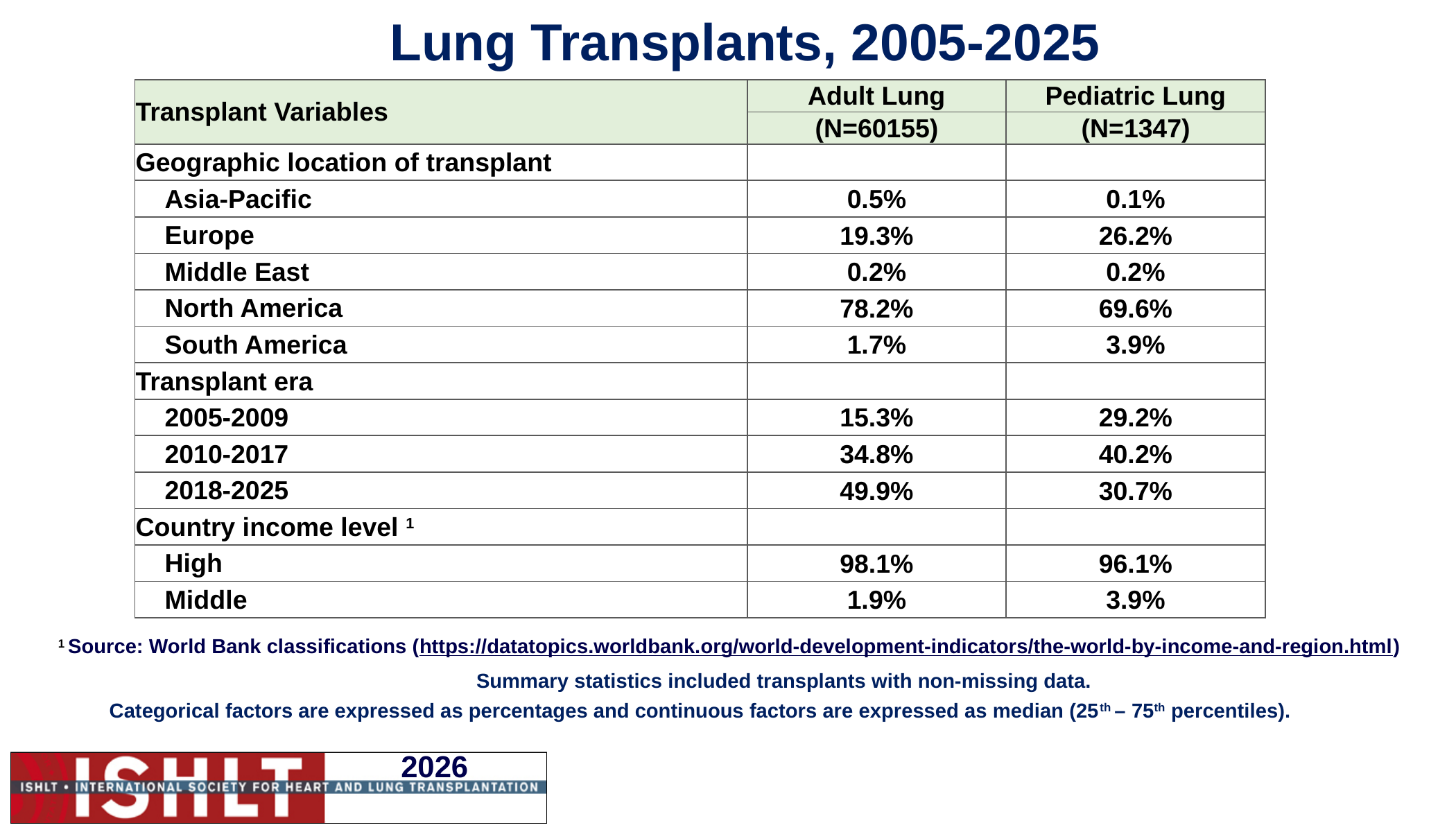

# Lung Transplants, 2005-2025
| Transplant Variables | Adult Lung | Pediatric Lung |
| --- | --- | --- |
|  | (N=60155) | (N=1347) |
| Geographic location of transplant |  |  |
| Asia-Pacific | 0.5% | 0.1% |
| Europe | 19.3% | 26.2% |
| Middle East | 0.2% | 0.2% |
| North America | 78.2% | 69.6% |
| South America | 1.7% | 3.9% |
| Transplant era |  |  |
| 2005-2009 | 15.3% | 29.2% |
| 2010-2017 | 34.8% | 40.2% |
| 2018-2025 | 49.9% | 30.7% |
| Country income level 1 |  |  |
| High | 98.1% | 96.1% |
| Middle | 1.9% | 3.9% |
1 Source: World Bank classifications (https://datatopics.worldbank.org/world-development-indicators/the-world-by-income-and-region.html)
Summary statistics included transplants with non-missing data.
Categorical factors are expressed as percentages and continuous factors are expressed as median (25th – 75th percentiles).